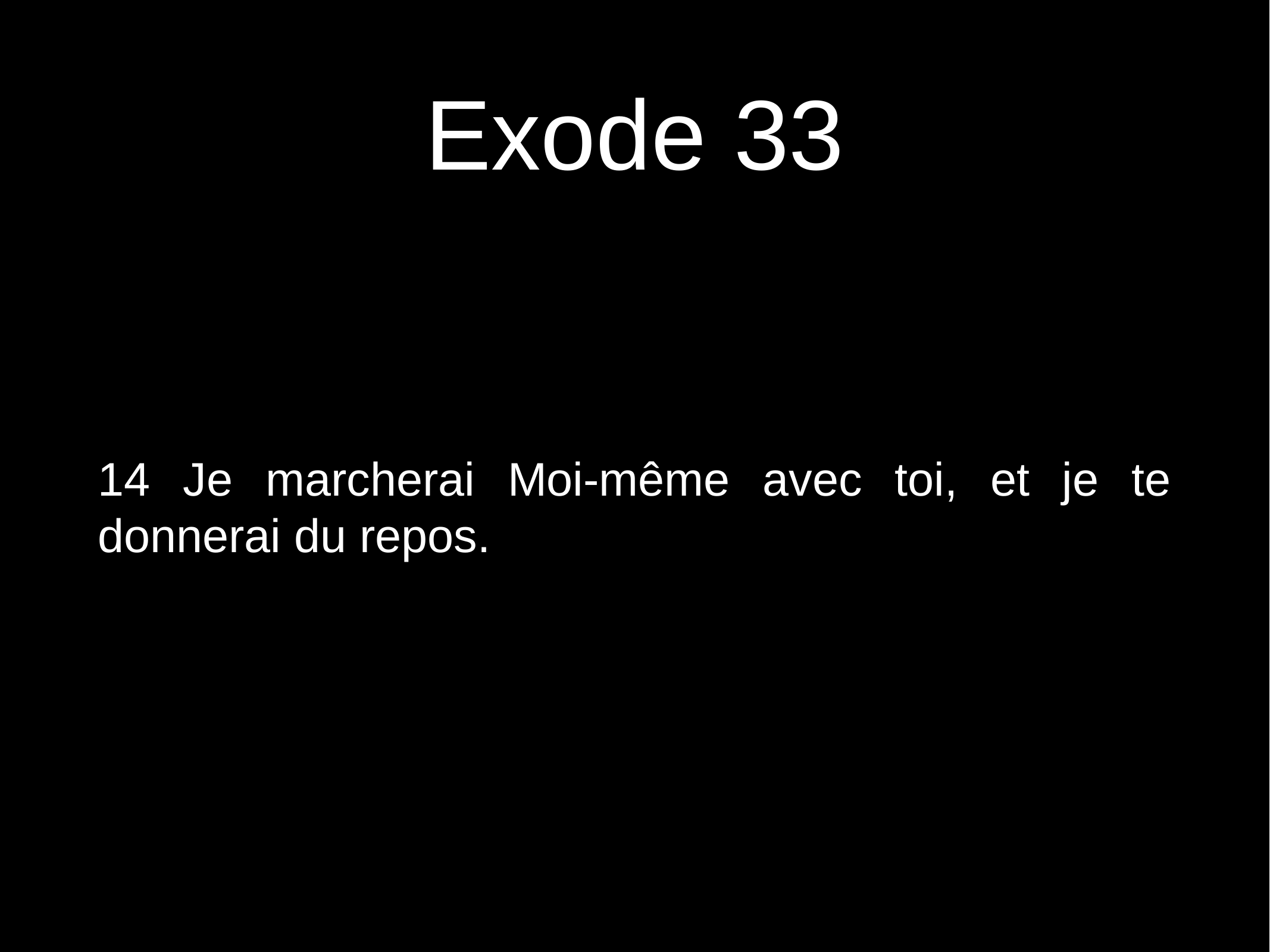

# Exode 33
14 Je marcherai Moi-même avec toi, et je te donnerai du repos.